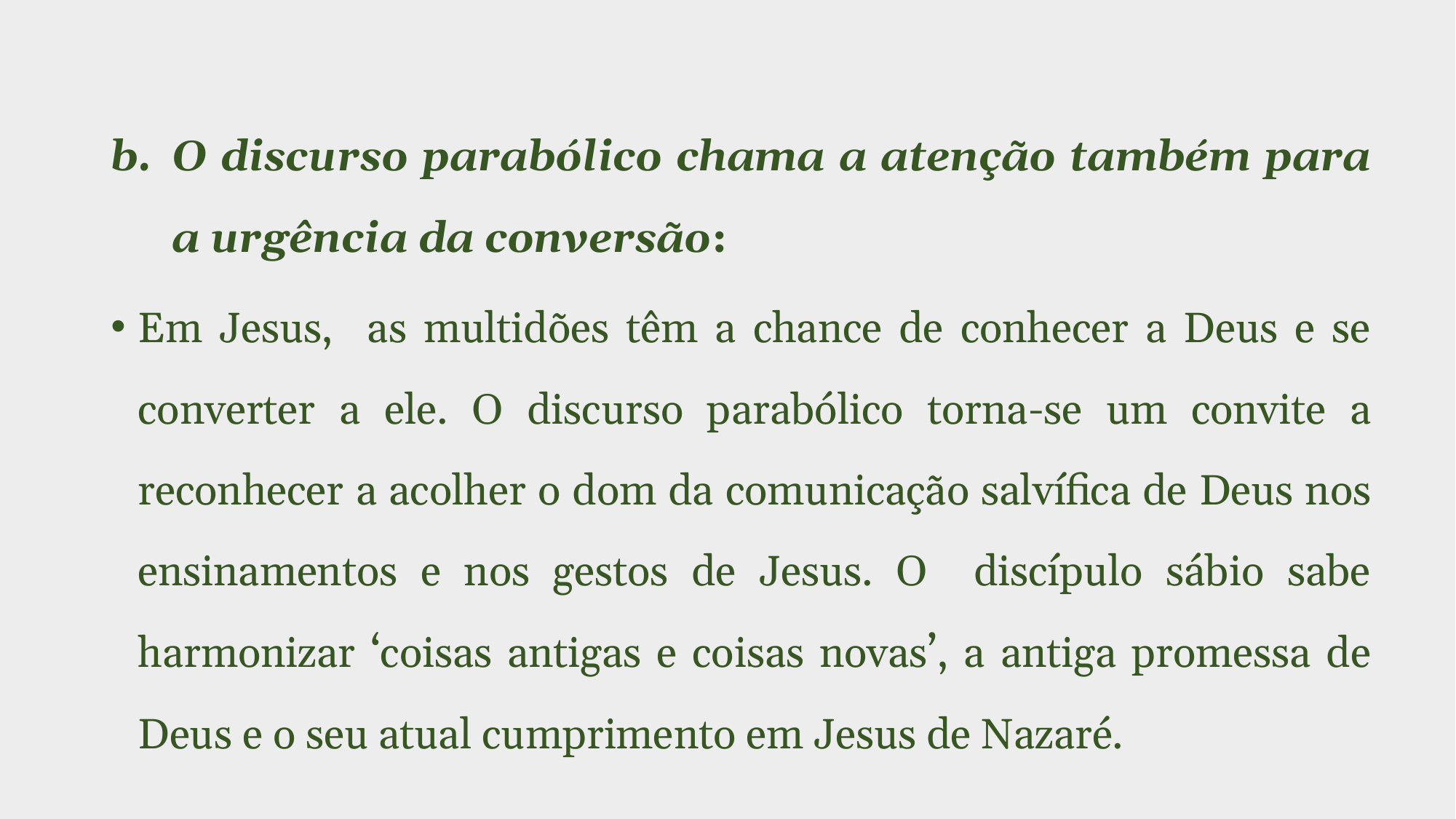

O discurso parabólico chama a atenção também para a urgência da conversão:
Em Jesus,  as multidões têm a chance de conhecer a Deus e se converter a ele. O discurso parabólico torna-se um convite a reconhecer a acolher o dom da comunicação salvífica de Deus nos ensinamentos e nos gestos de Jesus. O  discípulo sábio sabe harmonizar ‘coisas antigas e coisas novas’, a antiga promessa de Deus e o seu atual cumprimento em Jesus de Nazaré.